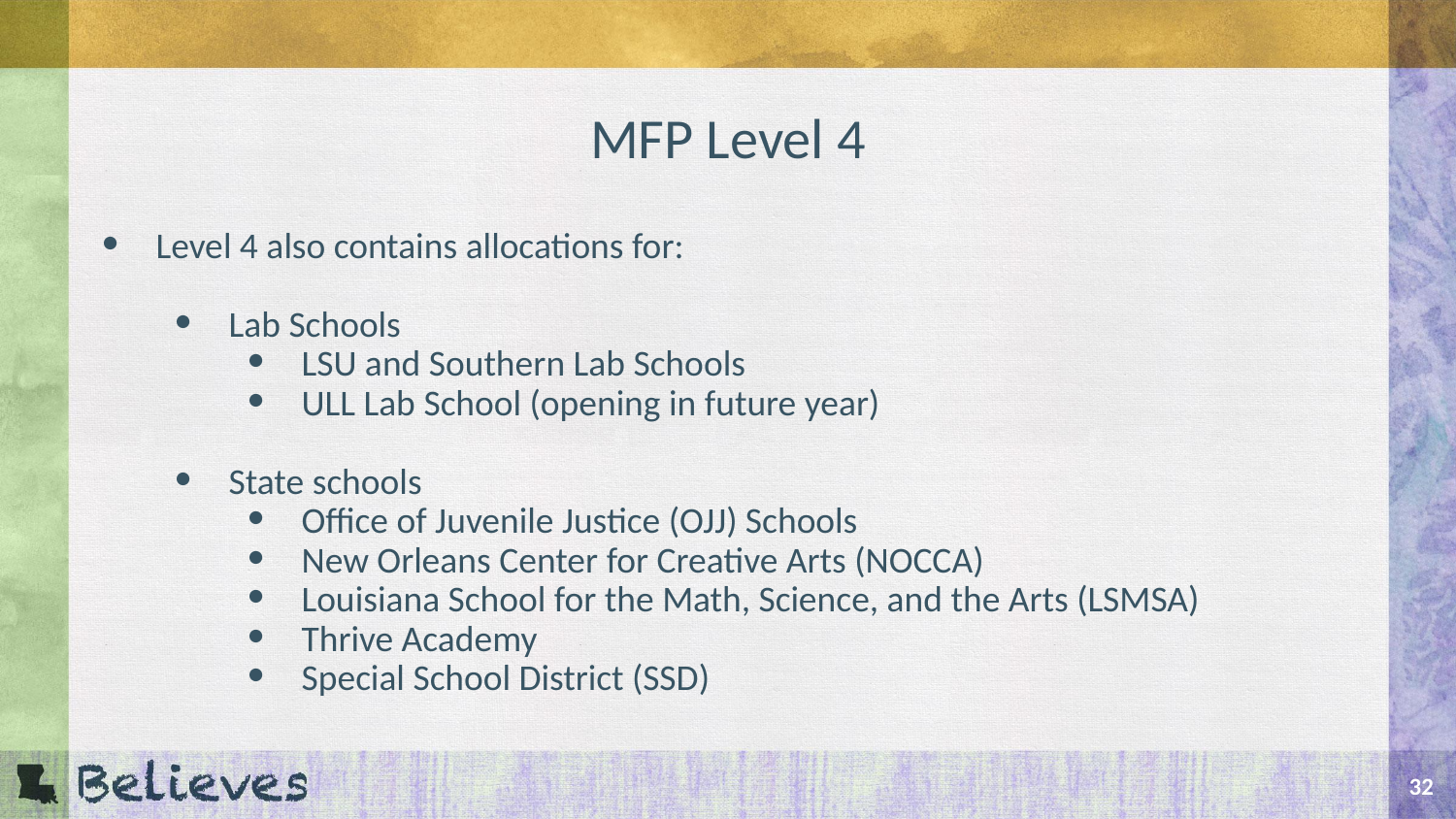

# MFP Level 4
Level 4 also contains allocations for:

Lab Schools
LSU and Southern Lab Schools
ULL Lab School (opening in future year)

State schools
Office of Juvenile Justice (OJJ) Schools
New Orleans Center for Creative Arts (NOCCA)
Louisiana School for the Math, Science, and the Arts (LSMSA)
Thrive Academy
Special School District (SSD)